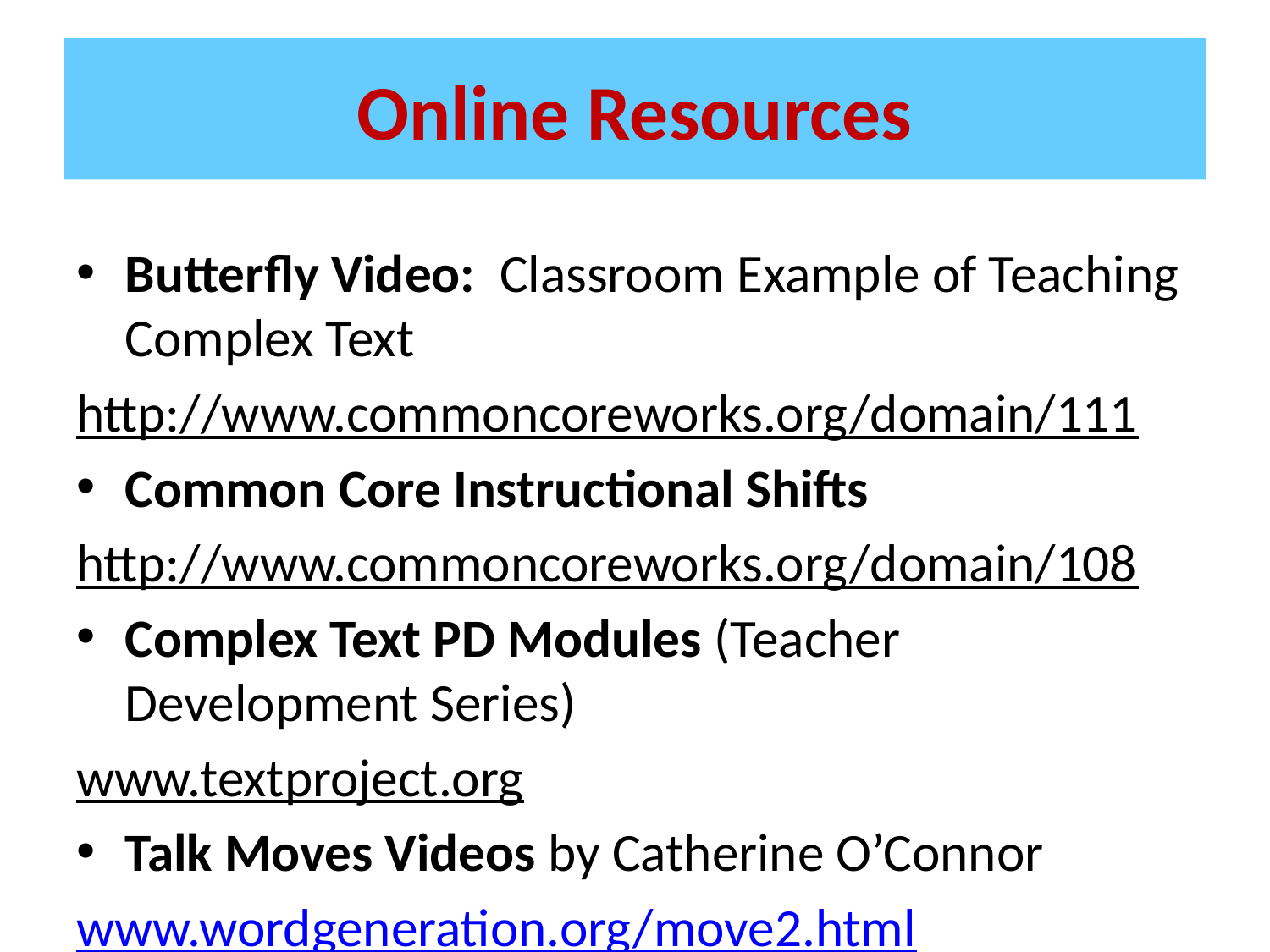

# Online Resources
Butterfly Video:  Classroom Example of Teaching Complex Text
http://www.commoncoreworks.org/domain/111
Common Core Instructional Shifts
http://www.commoncoreworks.org/domain/108
Complex Text PD Modules (Teacher Development Series)
www.textproject.org
Talk Moves Videos by Catherine O’Connor
www.wordgeneration.org/move2.html